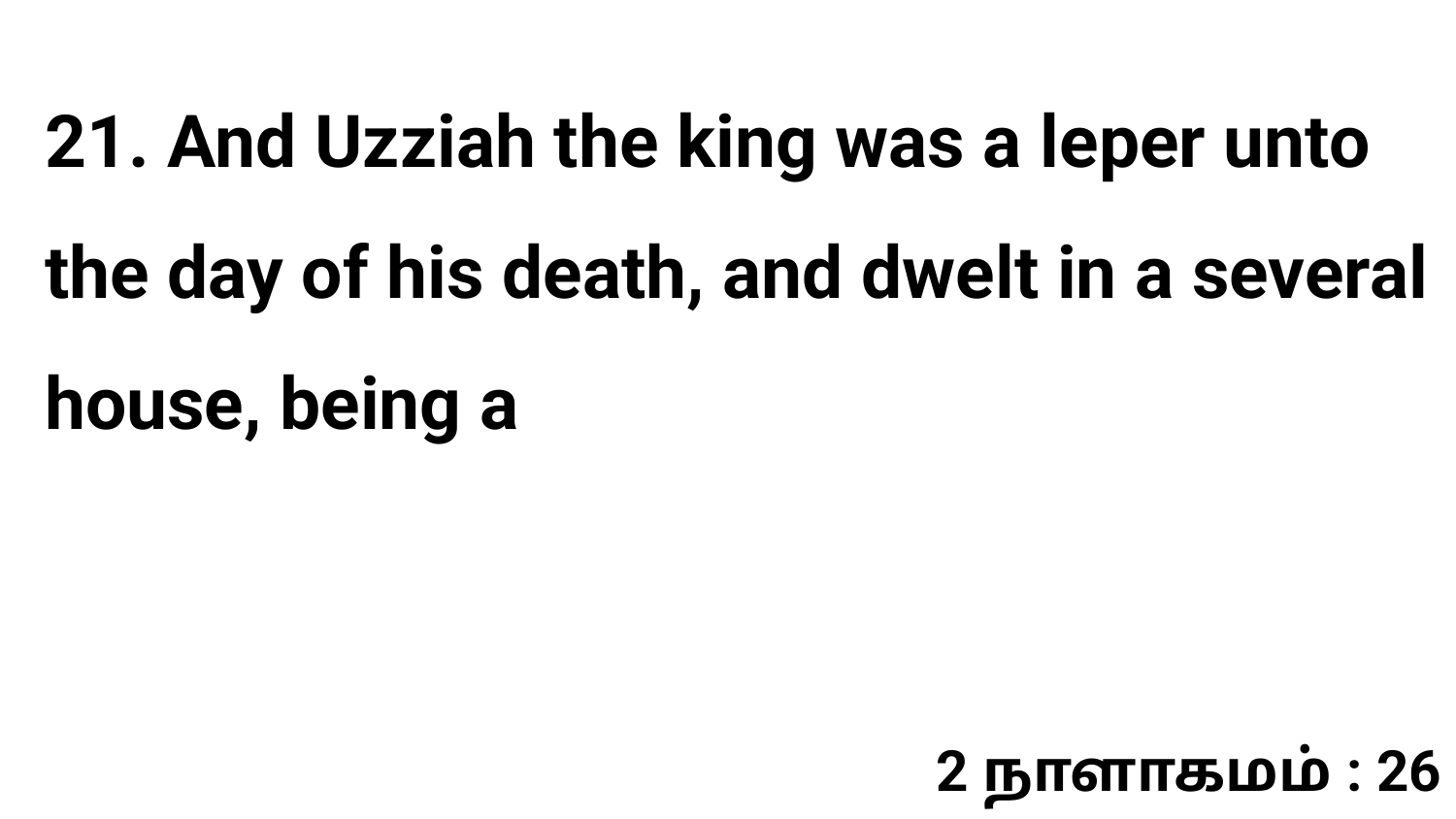

21. And Uzziah the king was a leper unto the day of his death, and dwelt in a several house, being a
2 நாளாகமம் : 26